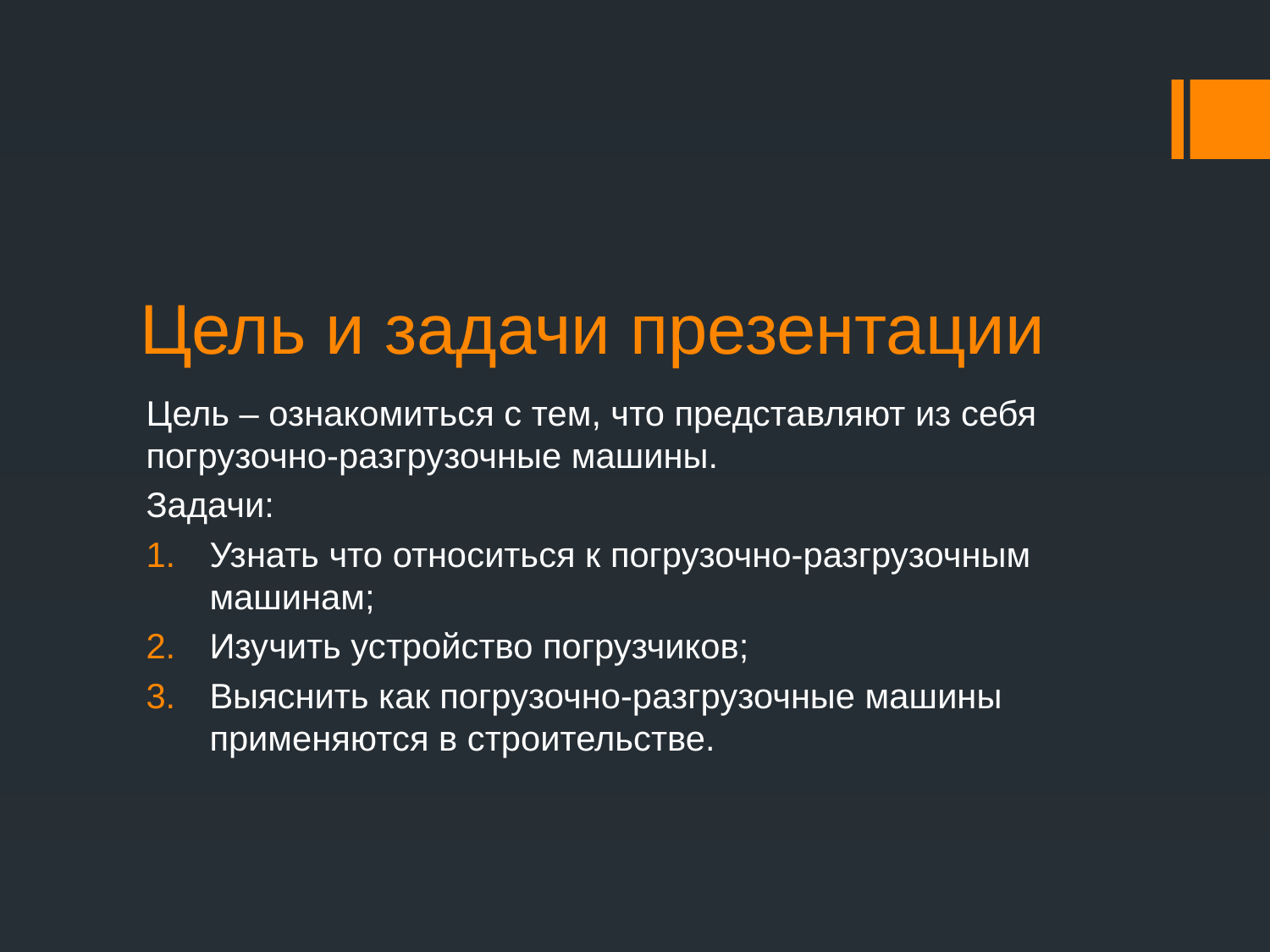

# Цель и задачи презентации
Цель – ознакомиться с тем, что представляют из себя погрузочно-разгрузочные машины.
Задачи:
Узнать что относиться к погрузочно-разгрузочным машинам;
Изучить устройство погрузчиков;
Выяснить как погрузочно-разгрузочные машины применяются в строительстве.